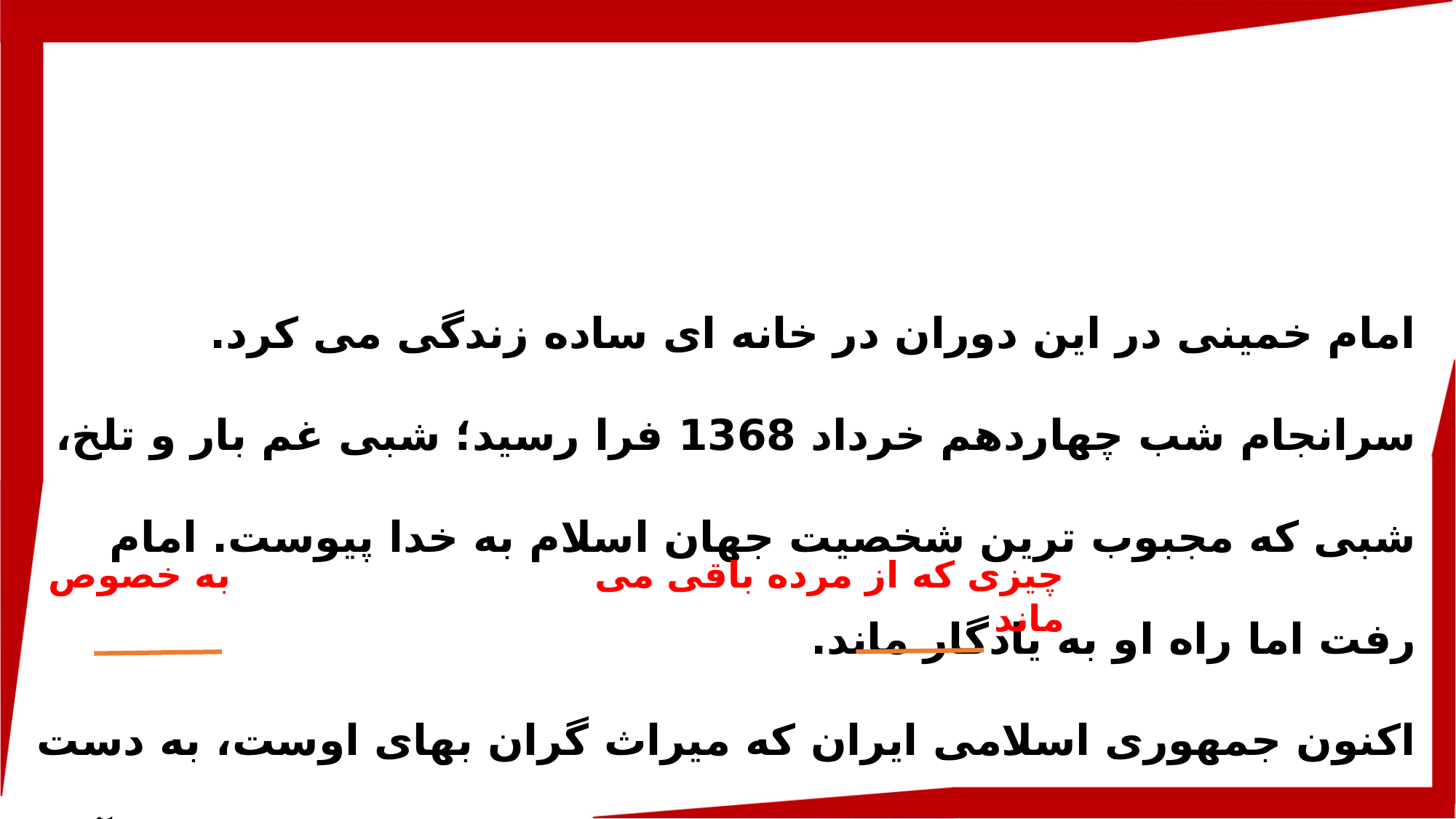

امام خمینی در این دوران در خانه ای ساده زندگی می کرد. سرانجام شب چهاردهم خرداد 1368 فرا رسید؛ شبی غم بار و تلخ، شبی که مجبوب ترین شخصیت جهان اسلام به خدا پیوست. امام رفت اما راه او به یادگار ماند.
اکنون جمهوری اسلامی ایران که میراث گران بهای اوست، به دست همه ی مردم ایران به ویژه نوجوانان و جوانان سپرده شده تا از آن مانند جان خویش نگهبانی کنند.
به خصوص
چیزی که از مرده باقی می ماند